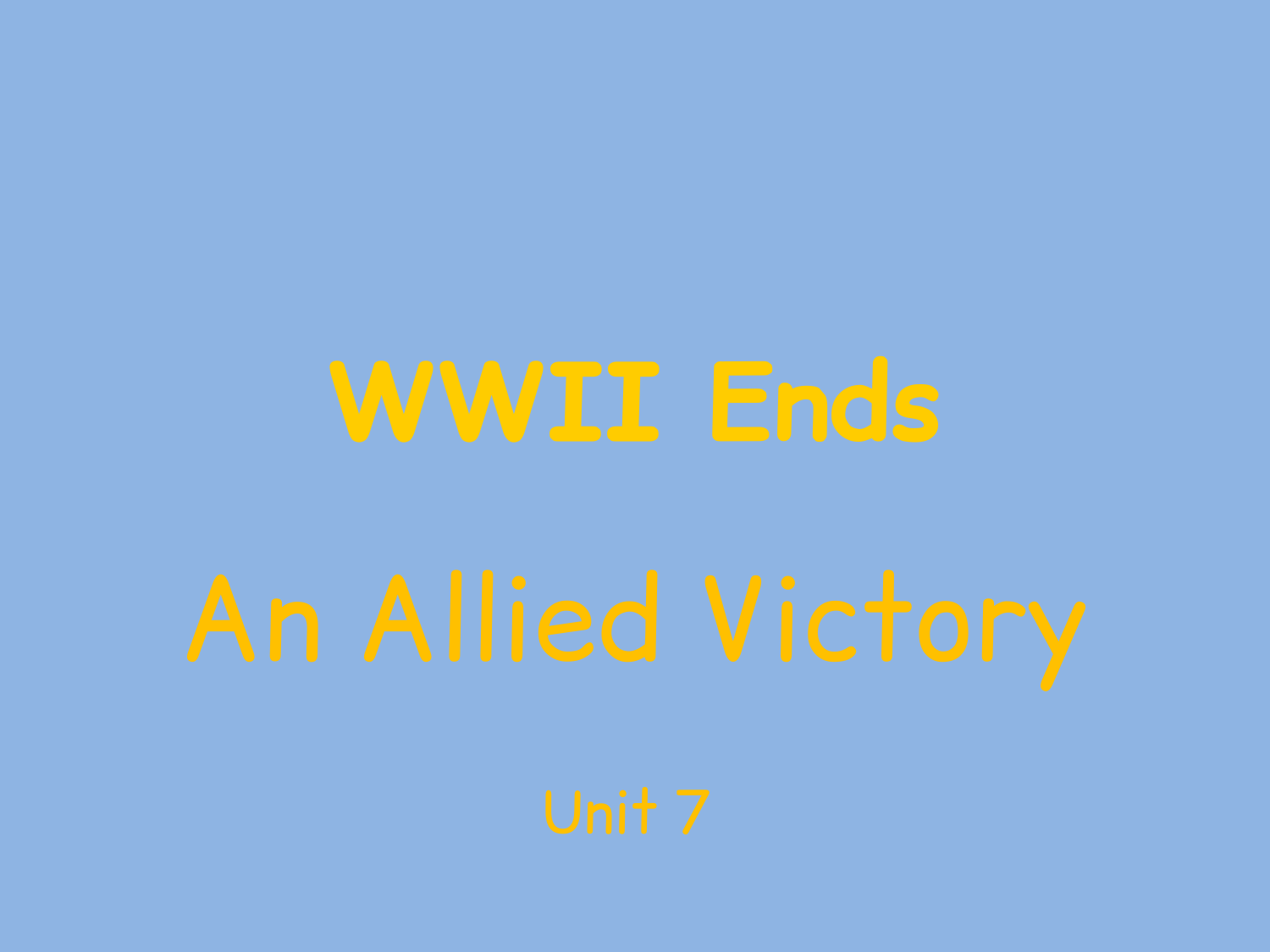

# WWII Ends
An Allied Victory

Unit 7